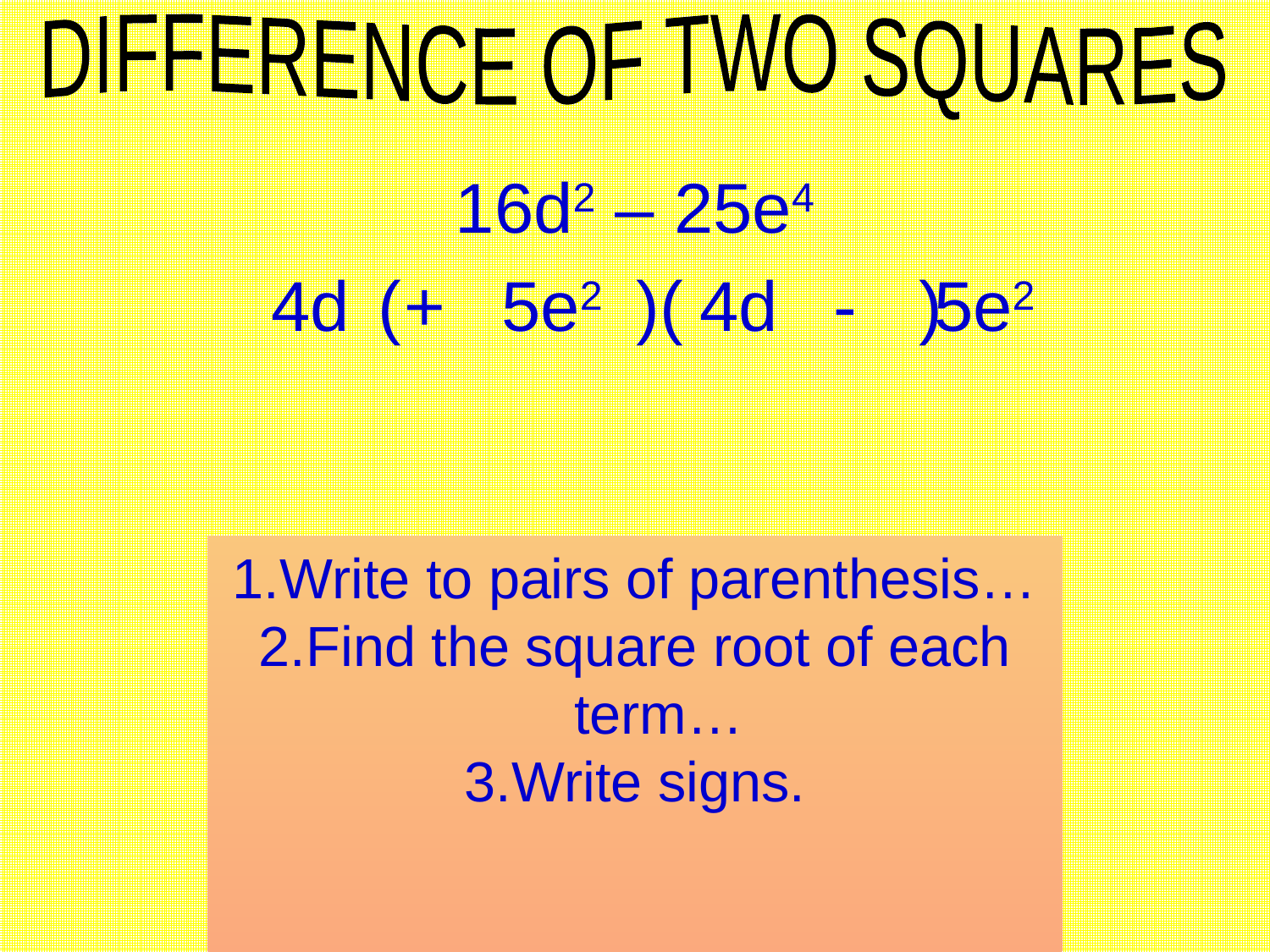

DIFFERENCE OF TWO SQUARES
16d2 – 25e4
(            )(            )
4d
+
5e2
4d
-
5e2
Write to pairs of parenthesis…
Find the square root of each term…
Write signs.